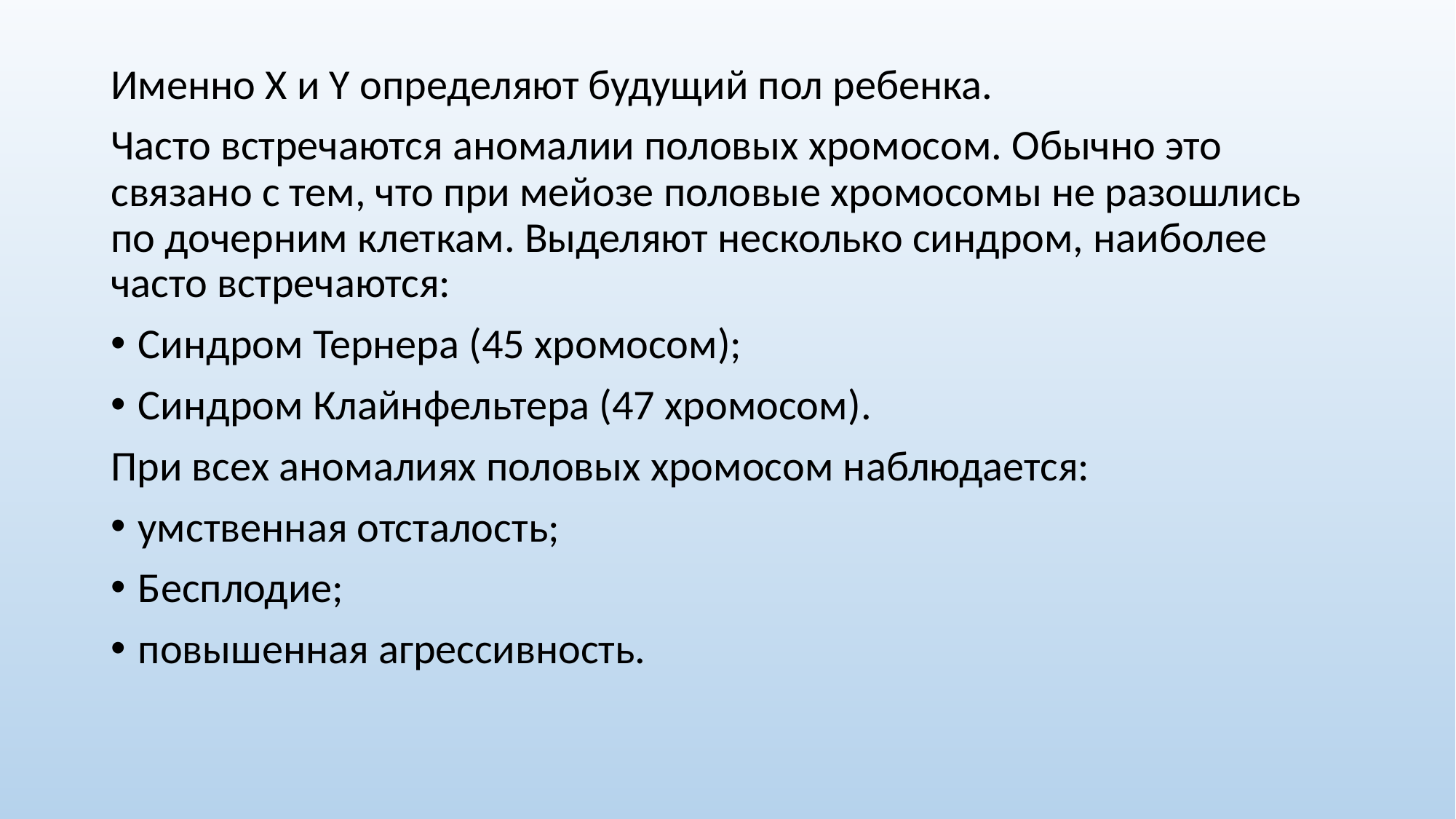

Именно X и Y определяют будущий пол ребенка.
Часто встречаются аномалии половых хромосом. Обычно это связано с тем, что при мейозе половые хромосомы не разошлись по дочерним клеткам. Выделяют несколько синдром, наиболее часто встречаются:
Синдром Тернера (45 хромосом);
Синдром Клайнфельтера (47 хромосом).
При всех аномалиях половых хромосом наблюдается:
умственная отсталость;
Бесплодие;
повышенная агрессивность.